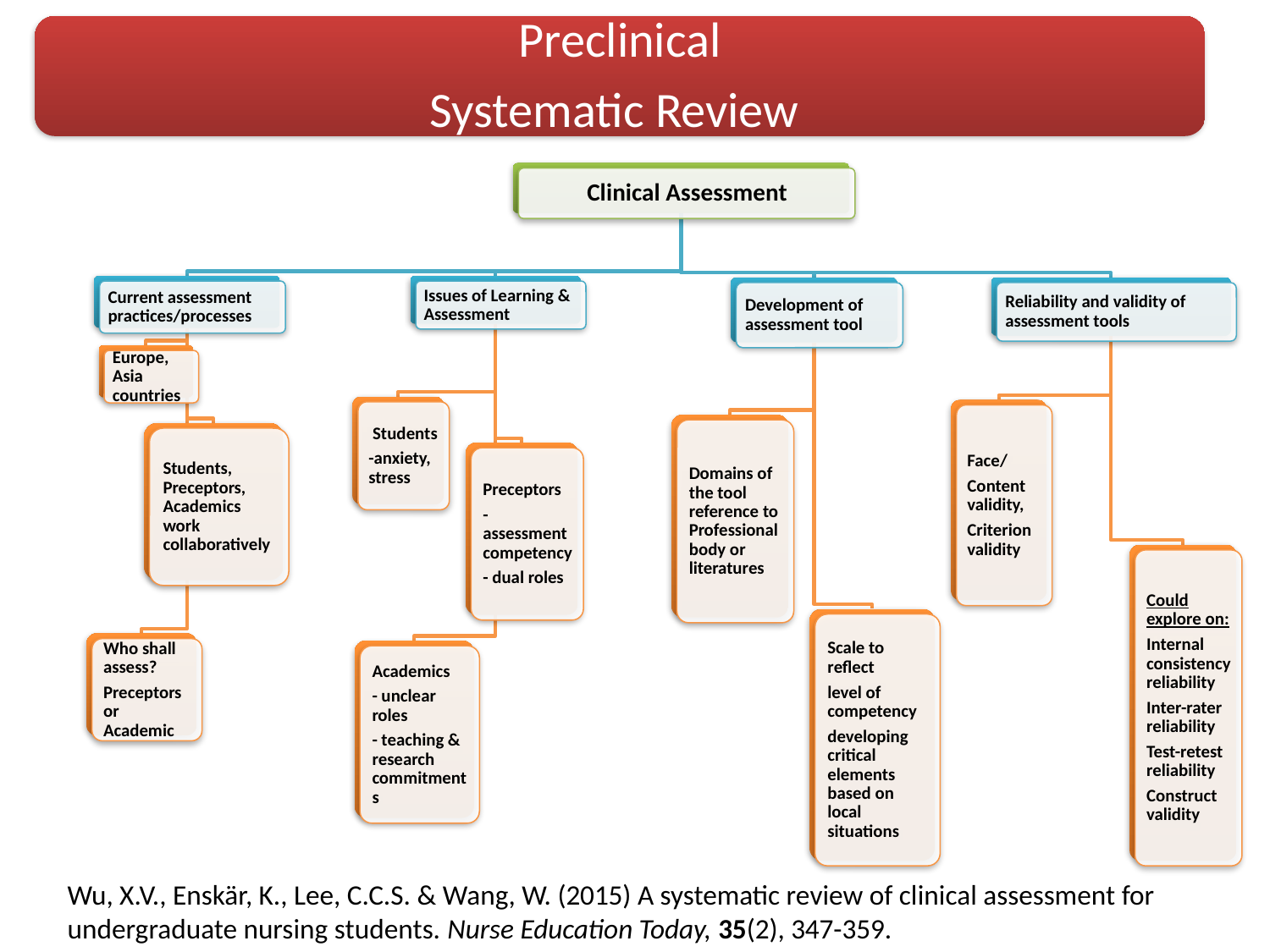

Clinical Assessment
Current assessment practices/processes
Students, Preceptors, Academics work collaboratively
Europe, Asia countries
Who shall assess?
Preceptors or Academic
Issues of Learning & Assessment
 Students
-anxiety, stress
Preceptors
- assessment competency
- dual roles
Academics
- unclear roles
- teaching & research commitments
Development of assessment tool
Domains of the tool reference to Professional body or literatures
Scale to reflect
level of competency
developing critical elements based on local situations
Reliability and validity of assessment tools
Face/
Content validity,
Criterion validity
Could explore on:
Internal consistency reliability
Inter-rater reliability
Test-retest reliability
Construct validity

Preclinical
Systematic Review
Wu, X.V., Enskär, K., Lee, C.C.S. & Wang, W. (2015) A systematic review of clinical assessment for undergraduate nursing students. Nurse Education Today, 35(2), 347-359.